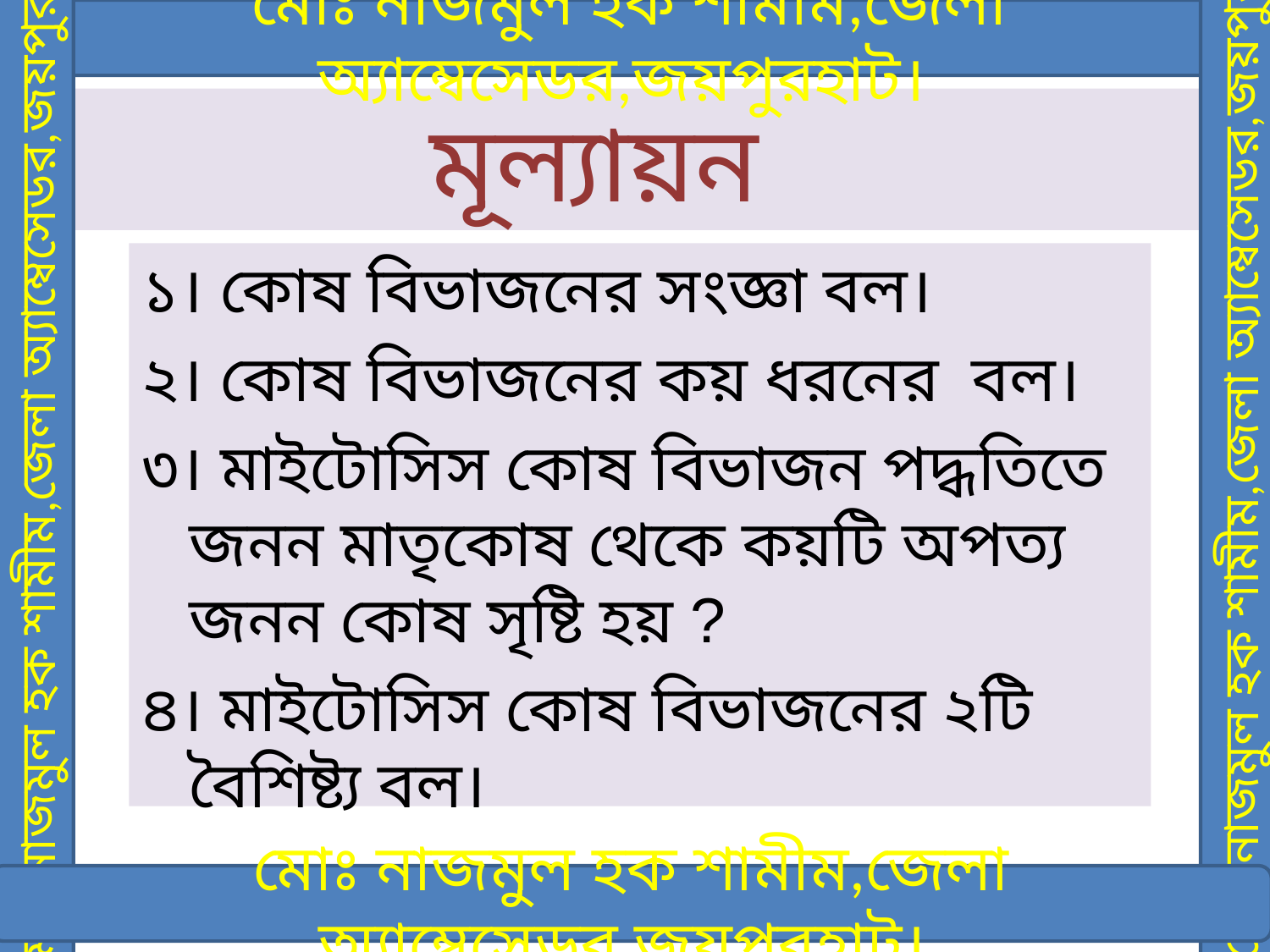

মোঃ নাজমুল হক শামীম,জেলা অ্যাম্বেসেডর,জয়পুরহাট।
# মূল্যায়ন
১। কোষ বিভাজনের সংজ্ঞা বল।
২। কোষ বিভাজনের কয় ধরনের  বল।
৩। মাইটোসিস কোষ বিভাজন পদ্ধতিতে জনন মাতৃকোষ থেকে কয়টি অপত্য জনন কোষ সৃষ্টি হয় ?
৪। মাইটোসিস কোষ বিভাজনের ২টি বৈশিষ্ট্য বল।
মোঃ নাজমুল হক শামীম,জেলা অ্যাম্বেসেডর,জয়পুরহাট।
মোঃ নাজমুল হক শামীম,জেলা অ্যাম্বেসেডর,জয়পুরহাট।
মোঃ নাজমুল হক শামীম,জেলা অ্যাম্বেসেডর,জয়পুরহাট।